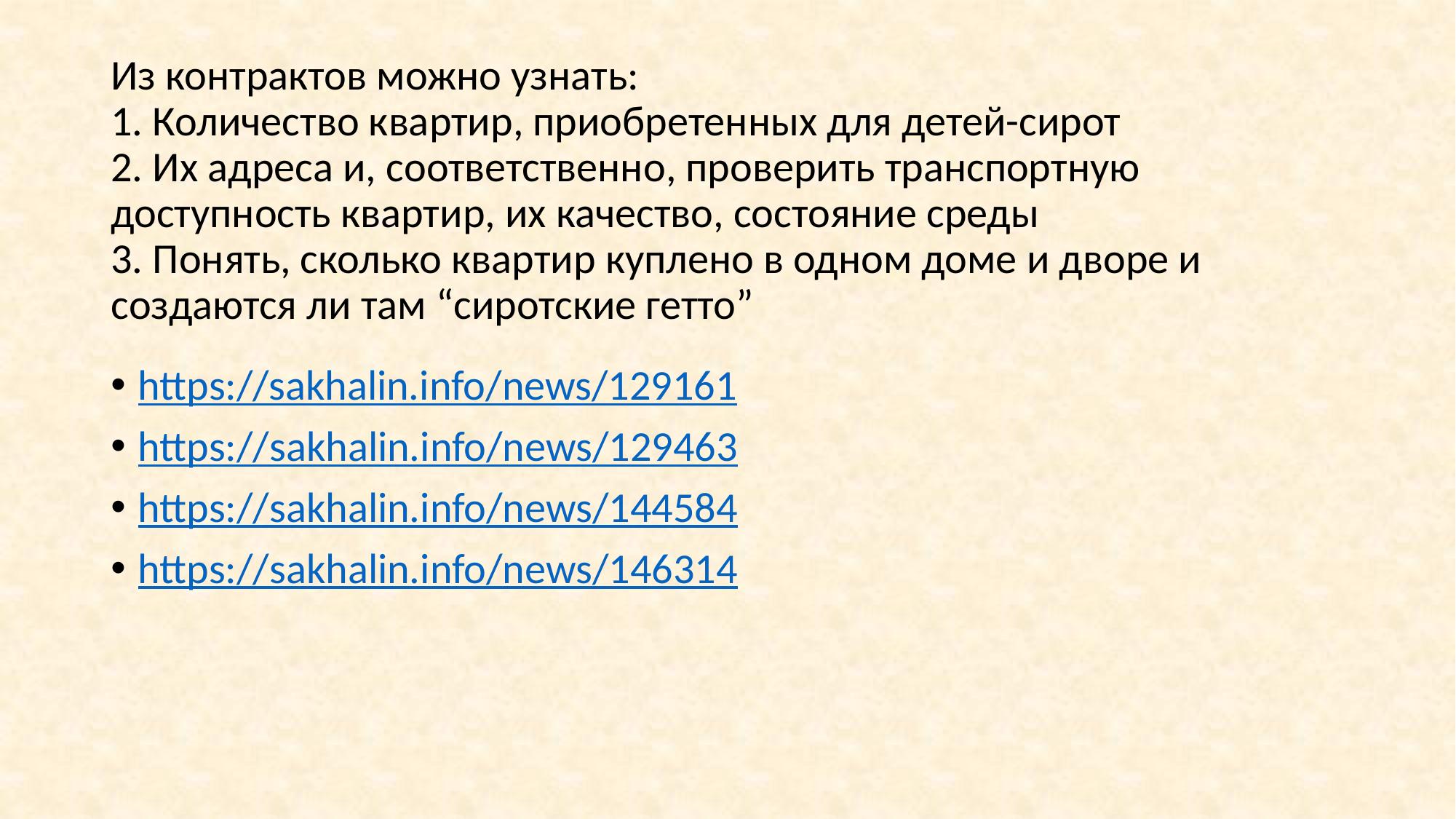

# Из контрактов можно узнать: 1. Количество квартир, приобретенных для детей-сирот 2. Их адреса и, соответственно, проверить транспортную доступность квартир, их качество, состояние среды 3. Понять, сколько квартир куплено в одном доме и дворе и создаются ли там “сиротские гетто”
https://sakhalin.info/news/129161
https://sakhalin.info/news/129463
https://sakhalin.info/news/144584
https://sakhalin.info/news/146314